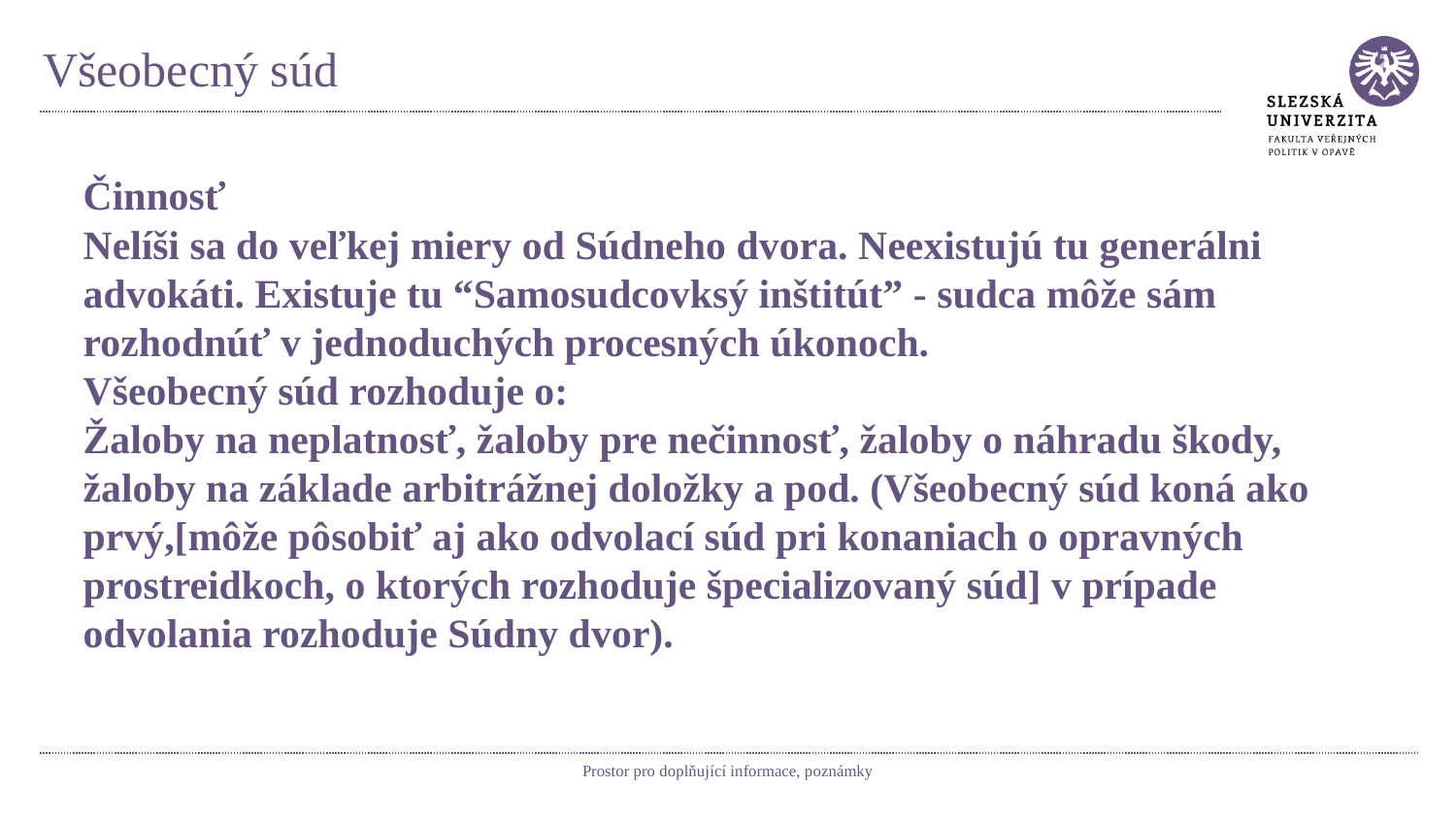

# Všeobecný súd
Činnosť
Nelíši sa do veľkej miery od Súdneho dvora. Neexistujú tu generálni advokáti. Existuje tu “Samosudcovksý inštitút” - sudca môže sám rozhodnúť v jednoduchých procesných úkonoch.
Všeobecný súd rozhoduje o:
Žaloby na neplatnosť, žaloby pre nečinnosť, žaloby o náhradu škody, žaloby na základe arbitrážnej doložky a pod. (Všeobecný súd koná ako prvý,[môže pôsobiť aj ako odvolací súd pri konaniach o opravných prostreidkoch, o ktorých rozhoduje špecializovaný súd] v prípade odvolania rozhoduje Súdny dvor).
Prostor pro doplňující informace, poznámky